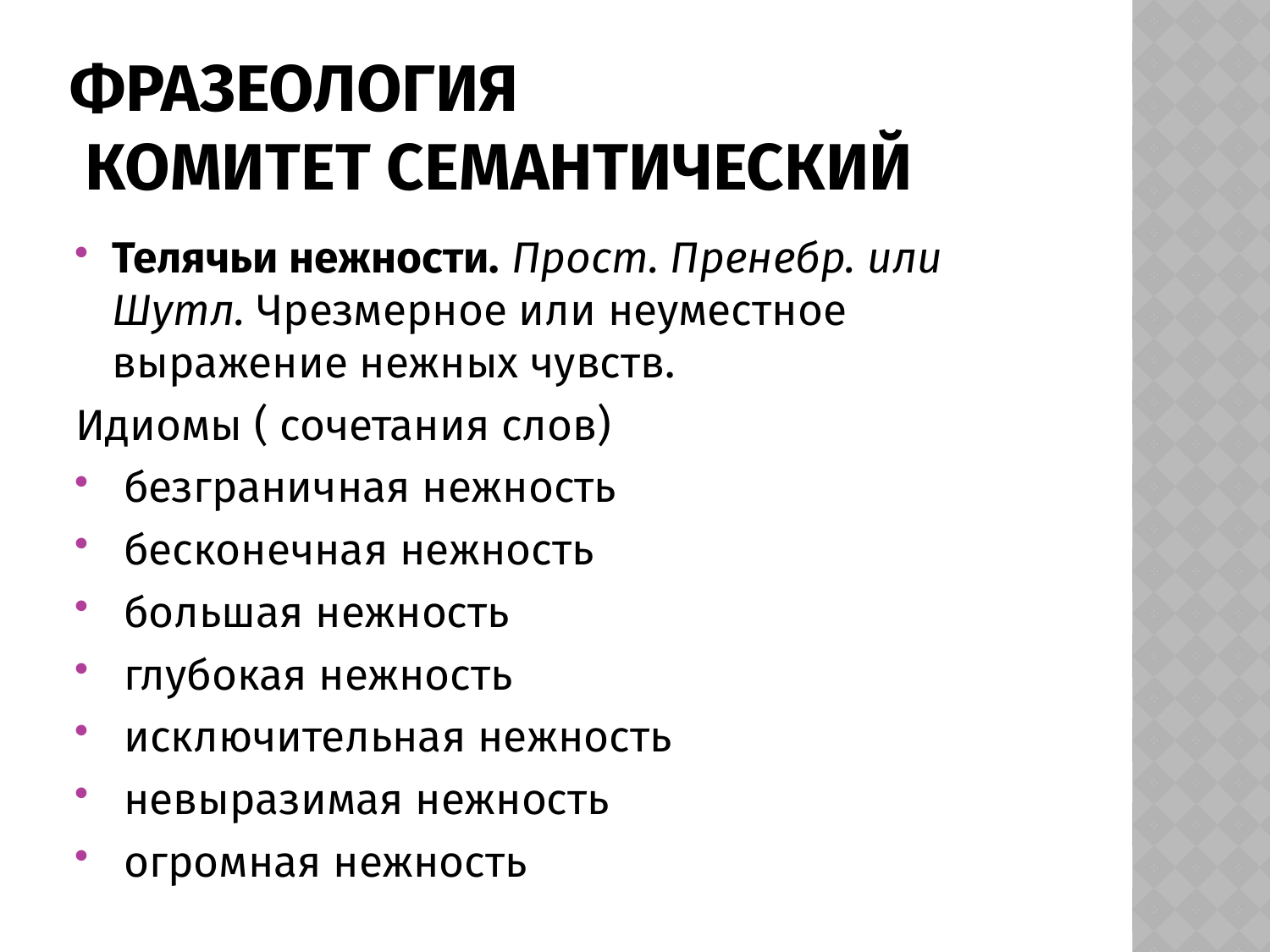

# Фразеология Комитет семантический
Телячьи нежности. Прост. Пренебр. или Шутл. Чрезмерное или неуместное выражение нежных чувств.
Идиомы ( сочетания слов)
 безграничная нежность
 бесконечная нежность
 большая нежность
 глубокая нежность
 исключительная нежность
 невыразимая нежность
 огромная нежность